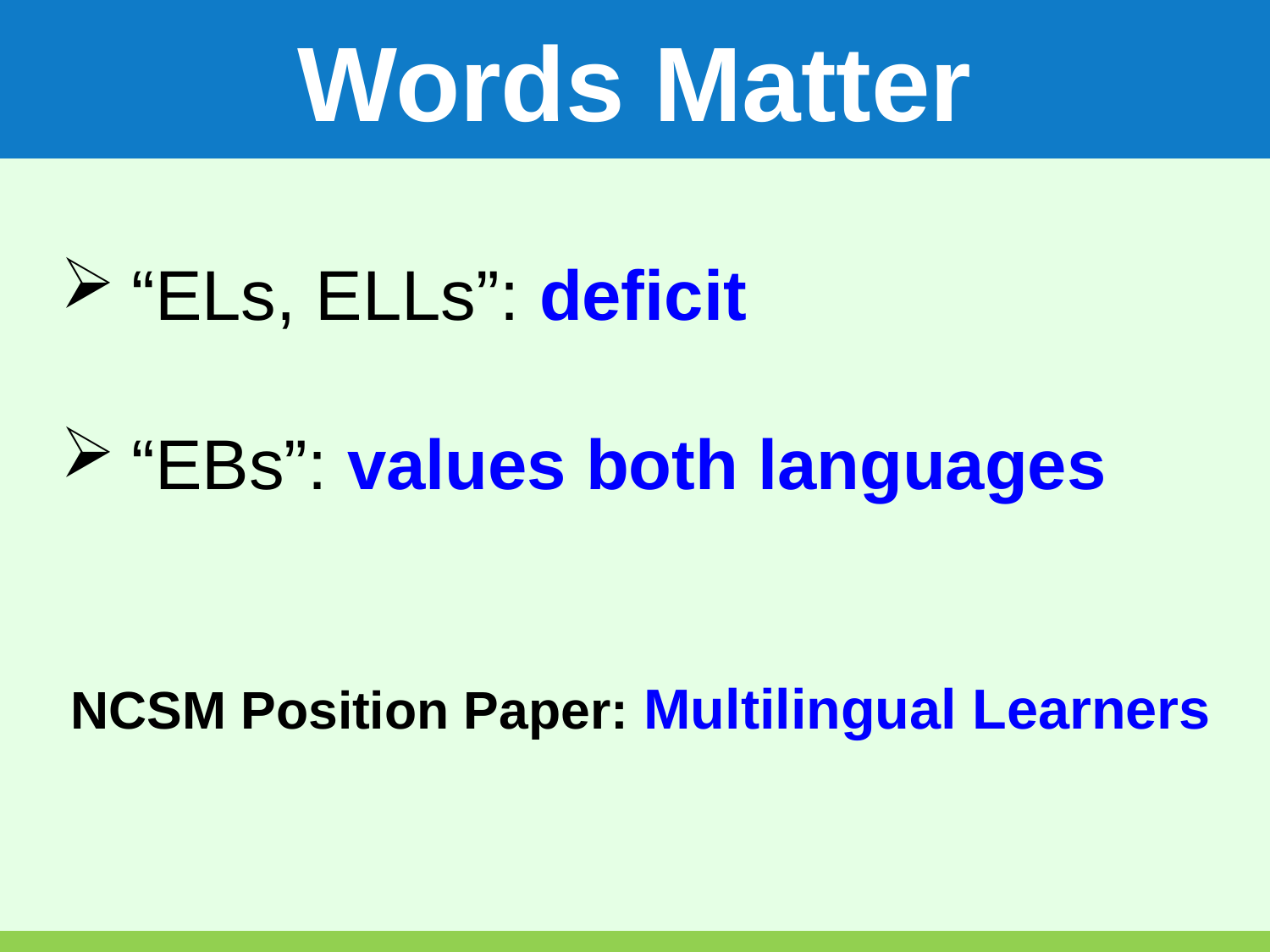

Words Matter
“ELs, ELLs”: deficit

“EBs”: values both languages

NCSM Position Paper: Multilingual Learners